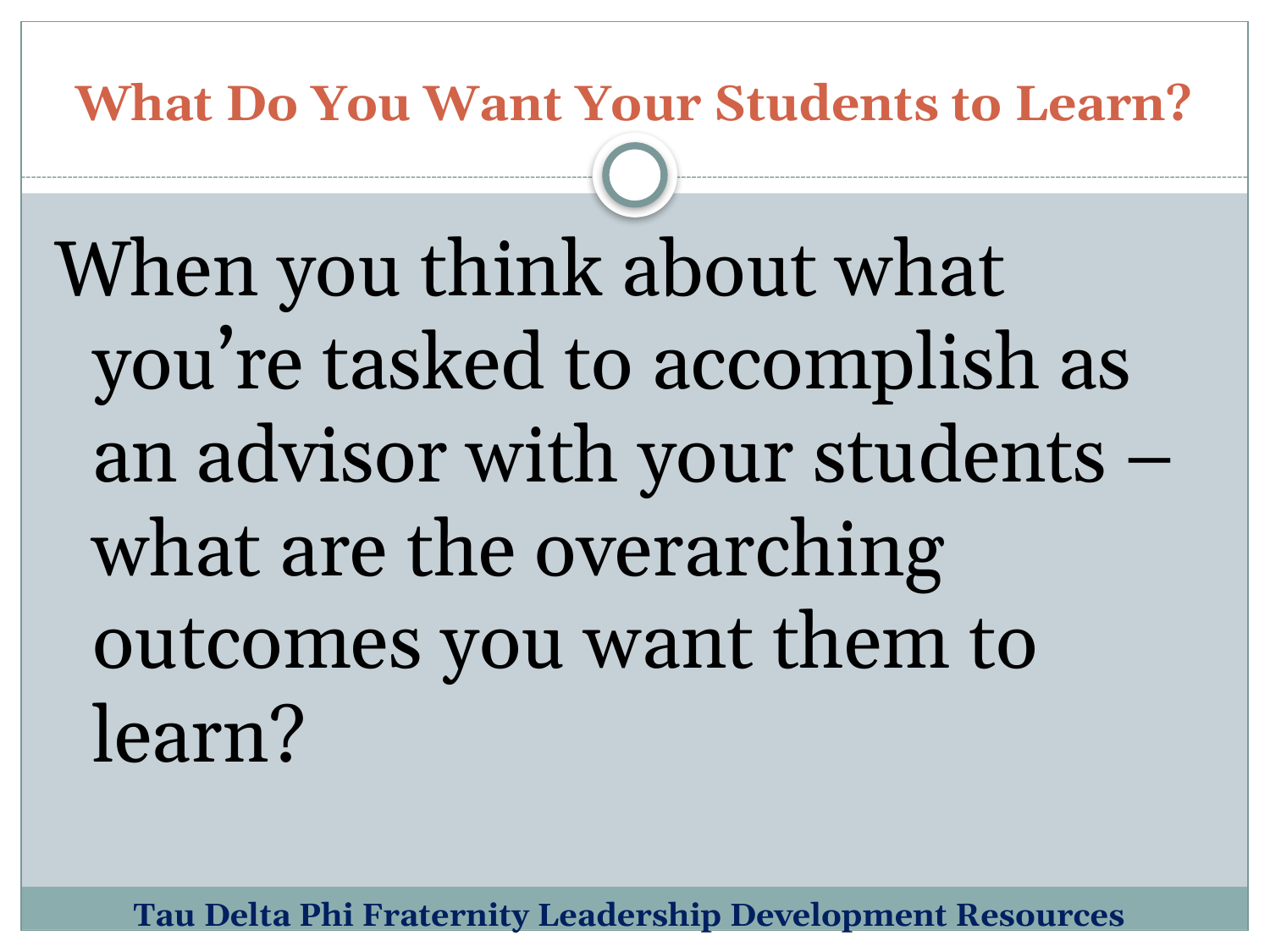

# What Do You Want Your Students to Learn?
When you think about what you’re tasked to accomplish as an advisor with your students – what are the overarching outcomes you want them to learn?
Tau Delta Phi Fraternity Leadership Development Resources